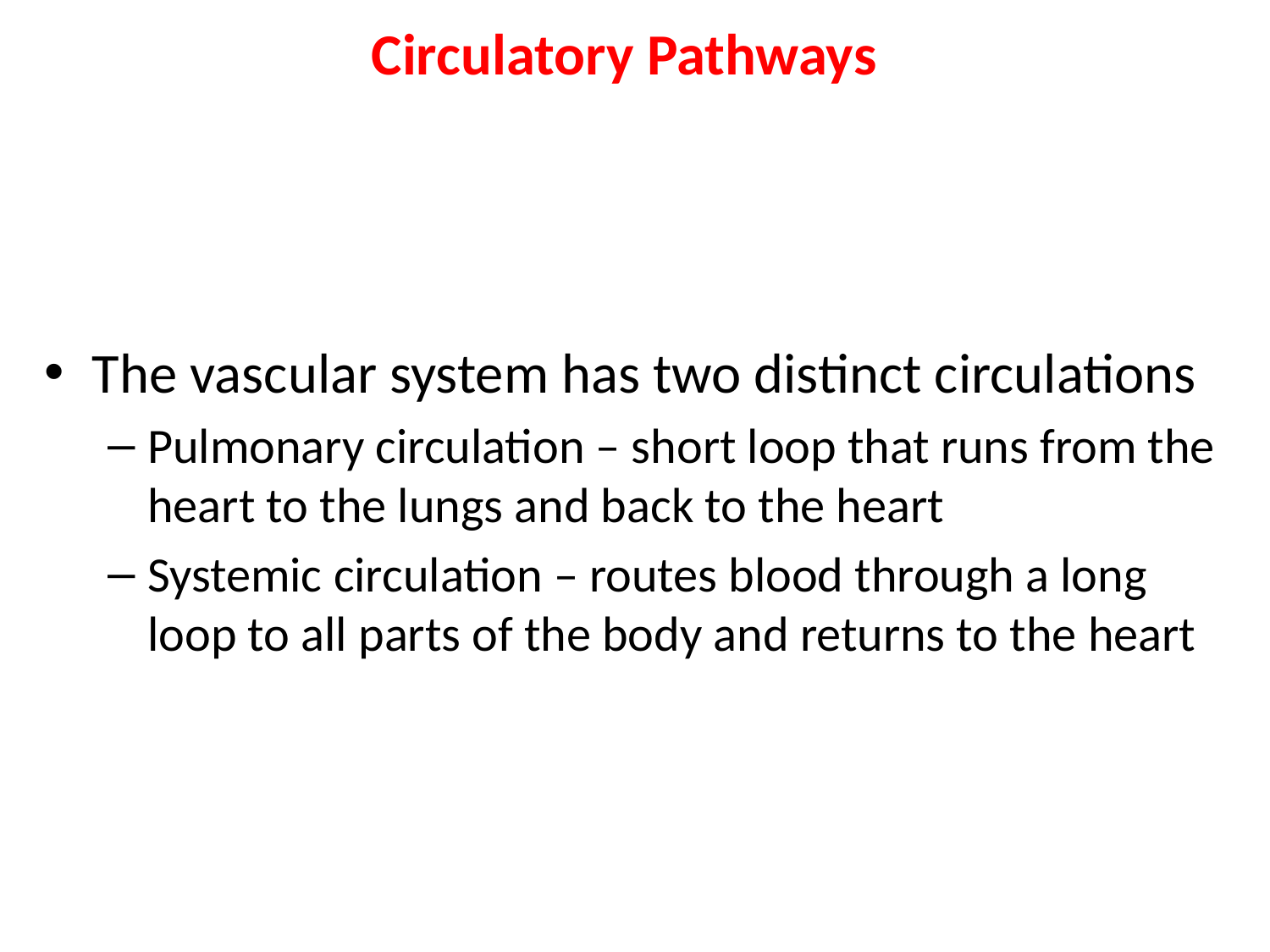

# Circulatory Pathways
The vascular system has two distinct circulations
Pulmonary circulation – short loop that runs from the heart to the lungs and back to the heart
Systemic circulation – routes blood through a long loop to all parts of the body and returns to the heart